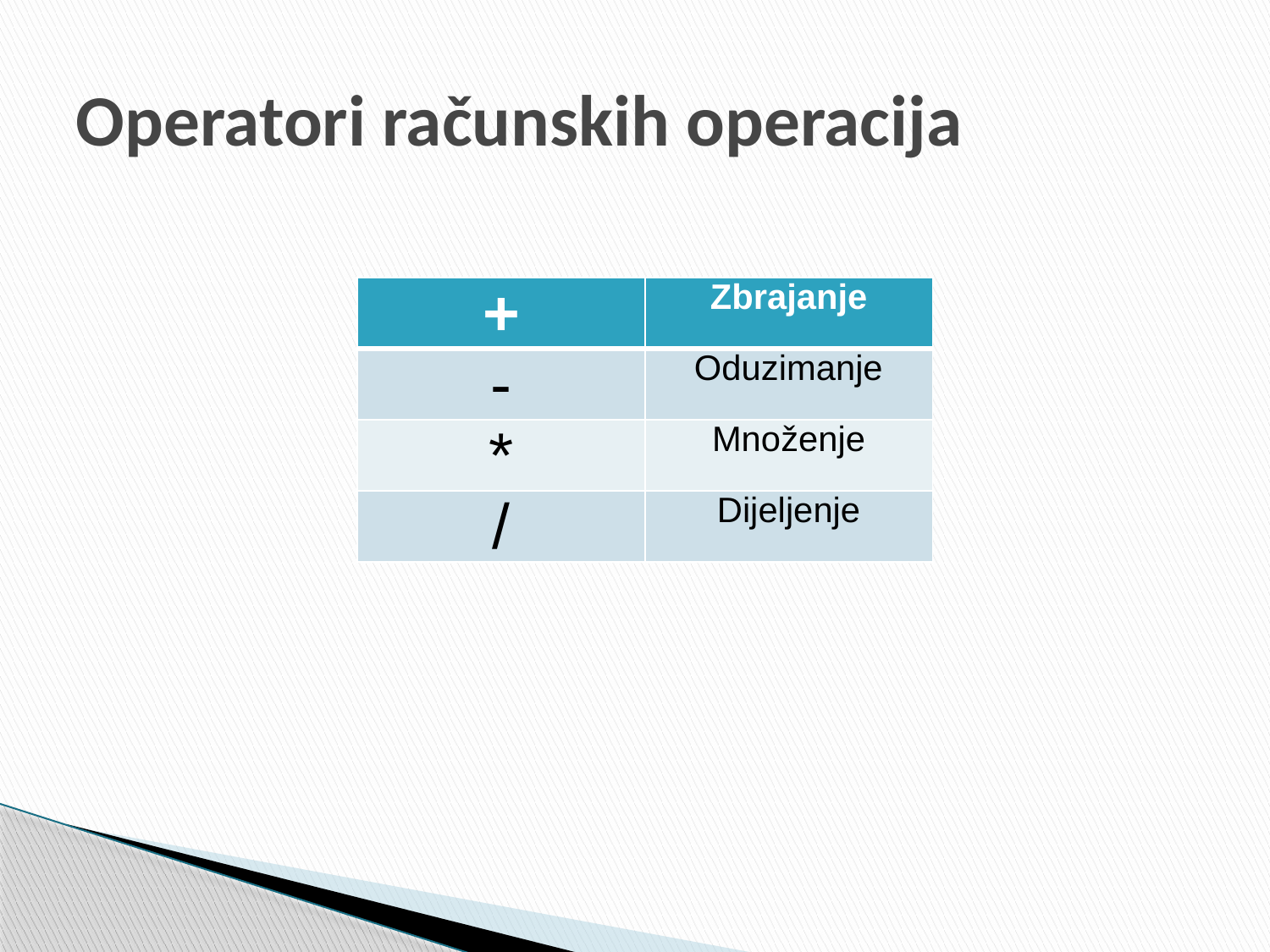

# Operatori računskih operacija
| + | Zbrajanje |
| --- | --- |
| - | Oduzimanje |
| \* | Množenje |
| / | Dijeljenje |